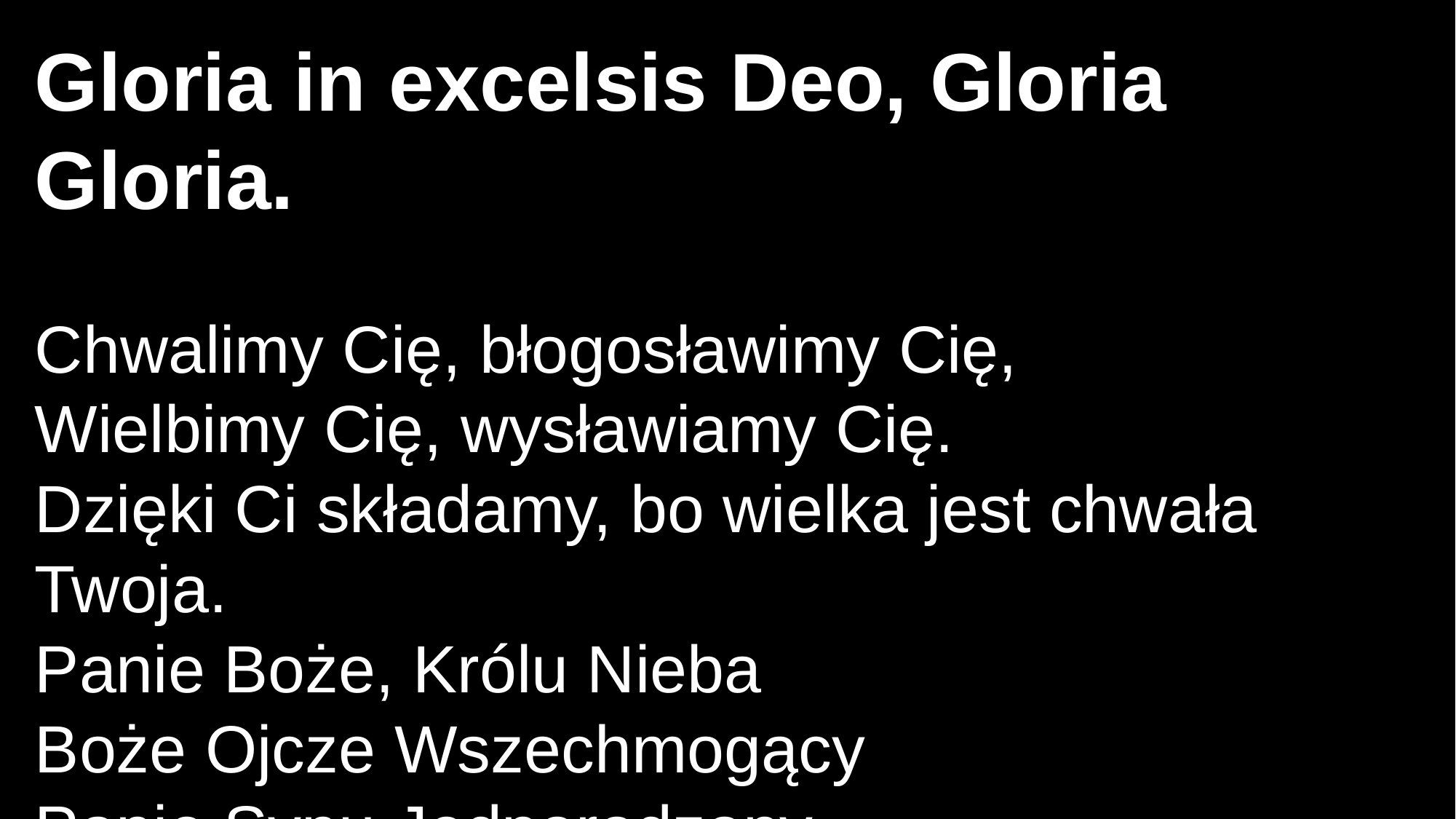

Gloria in excelsis Deo, Gloria Gloria.
Chwalimy Cię, błogosławimy Cię,
Wielbimy Cię, wysławiamy Cię.
Dzięki Ci składamy, bo wielka jest chwała Twoja.
Panie Boże, Królu Nieba
Boże Ojcze Wszechmogący
Panie Synu Jednorodzony
Jezu Chryste, Jezu Chryste, Jezu Chryste!